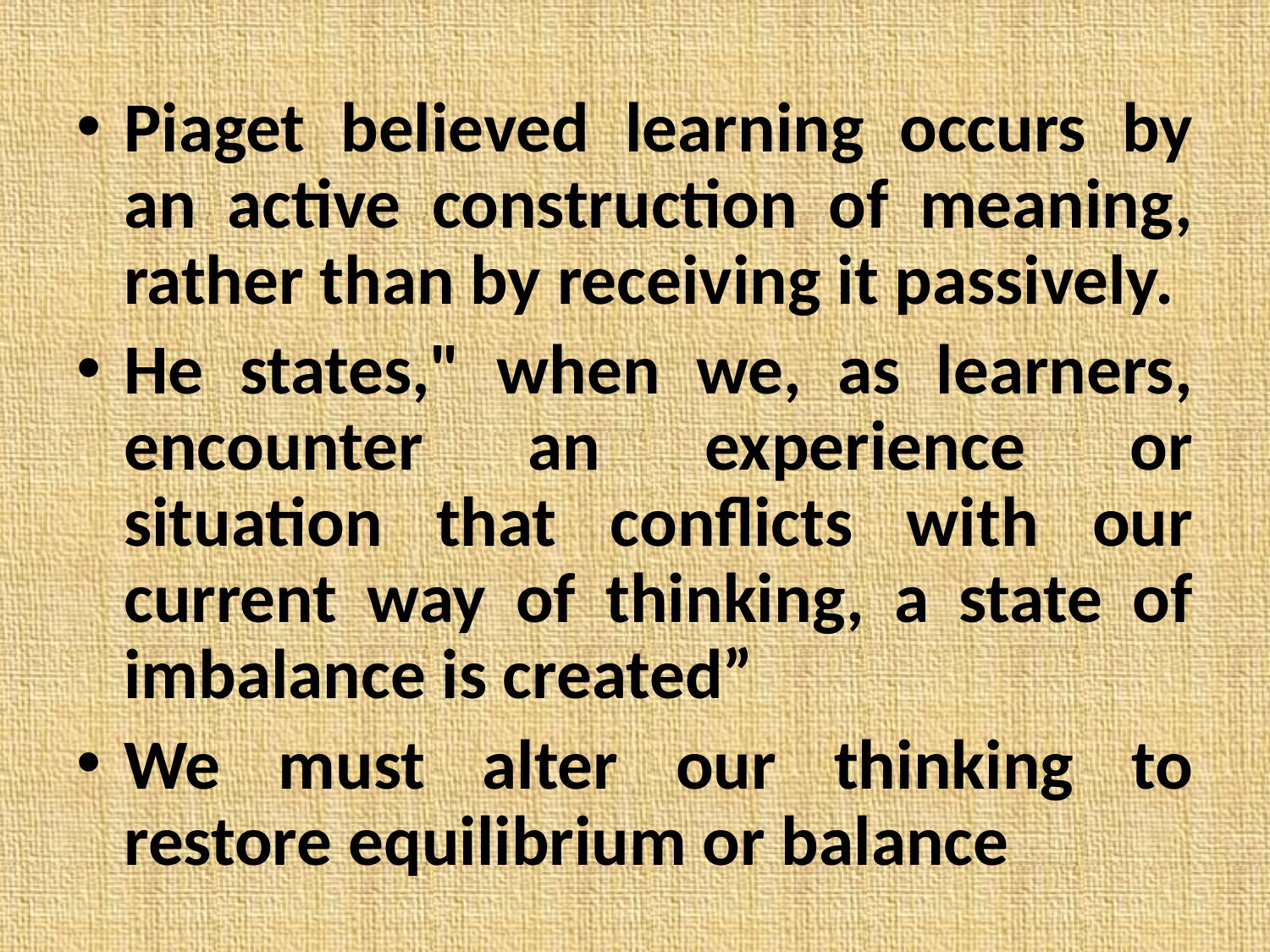

Piaget believed learning occurs by an active construction of meaning, rather than by receiving it passively.
He states," when we, as learners, encounter an experience or situation that conflicts with our current way of thinking, a state of imbalance is created”
We must alter our thinking to restore equilibrium or balance